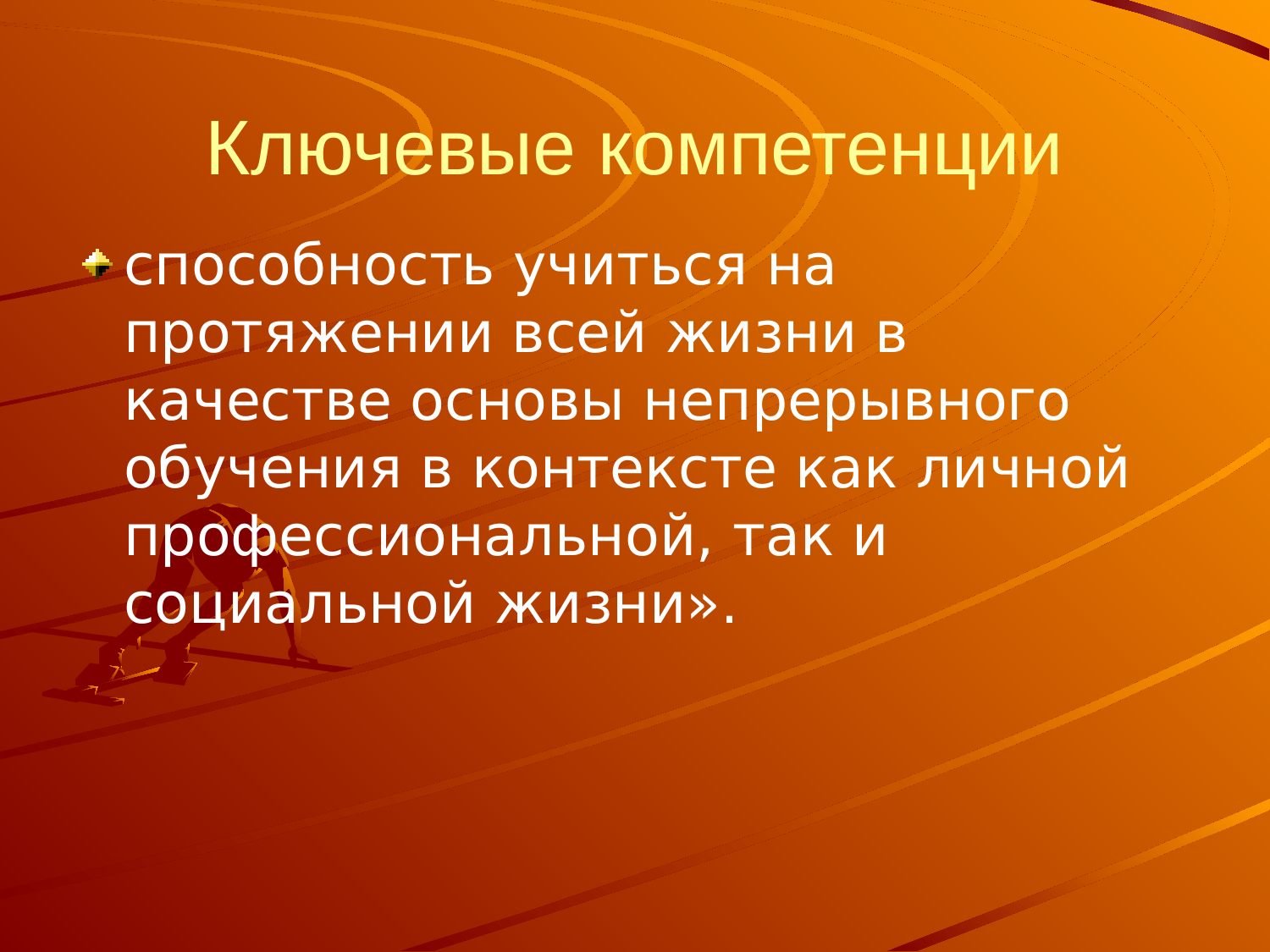

# Ключевые компетенции
способность учиться на протяжении всей жизни в качестве основы непрерывного обучения в контексте как личной профессиональной, так и социальной жизни».